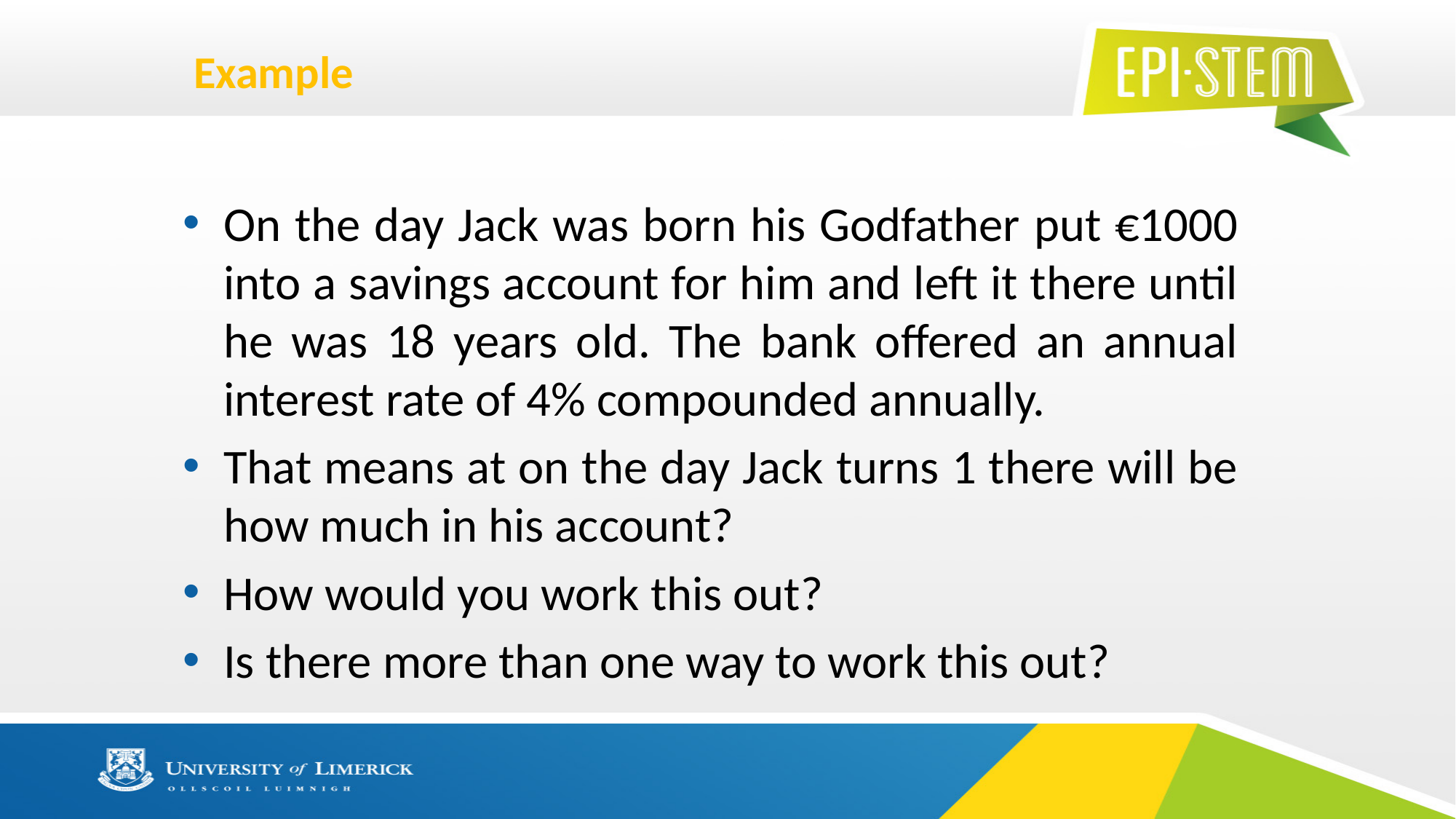

# Example
On the day Jack was born his Godfather put €1000 into a savings account for him and left it there until he was 18 years old. The bank offered an annual interest rate of 4% compounded annually.
That means at on the day Jack turns 1 there will be how much in his account?
How would you work this out?
Is there more than one way to work this out?